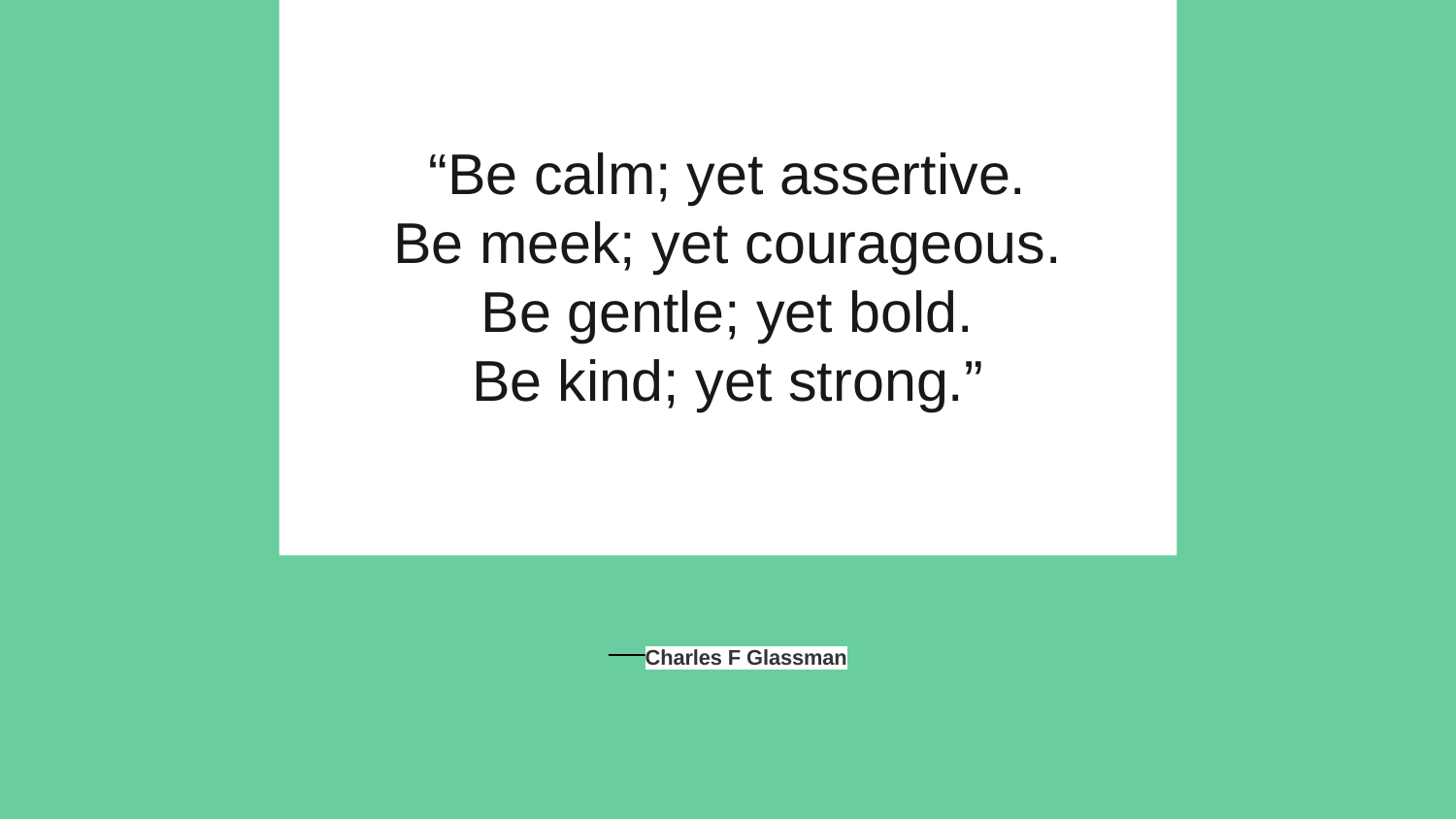

“Be calm; yet assertive.
Be meek; yet courageous.
Be gentle; yet bold.
Be kind; yet strong.”

# —Charles F Glassman